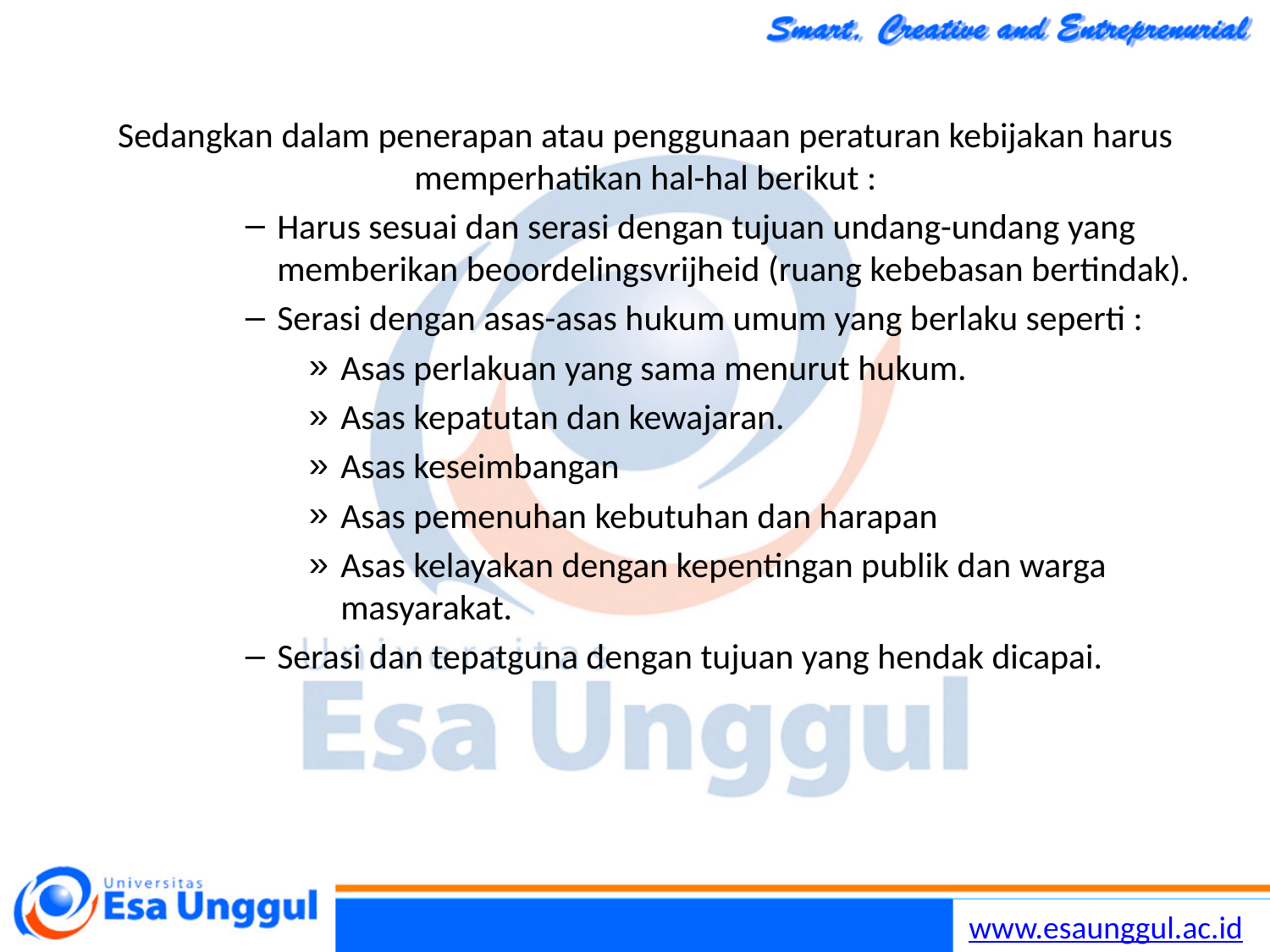

#
Sedangkan dalam penerapan atau penggunaan peraturan kebijakan harus memperhatikan hal-hal berikut :
Harus sesuai dan serasi dengan tujuan undang-undang yang memberikan beoordelingsvrijheid (ruang kebebasan bertindak).
Serasi dengan asas-asas hukum umum yang berlaku seperti :
Asas perlakuan yang sama menurut hukum.
Asas kepatutan dan kewajaran.
Asas keseimbangan
Asas pemenuhan kebutuhan dan harapan
Asas kelayakan dengan kepentingan publik dan warga masyarakat.
Serasi dan tepatguna dengan tujuan yang hendak dicapai.